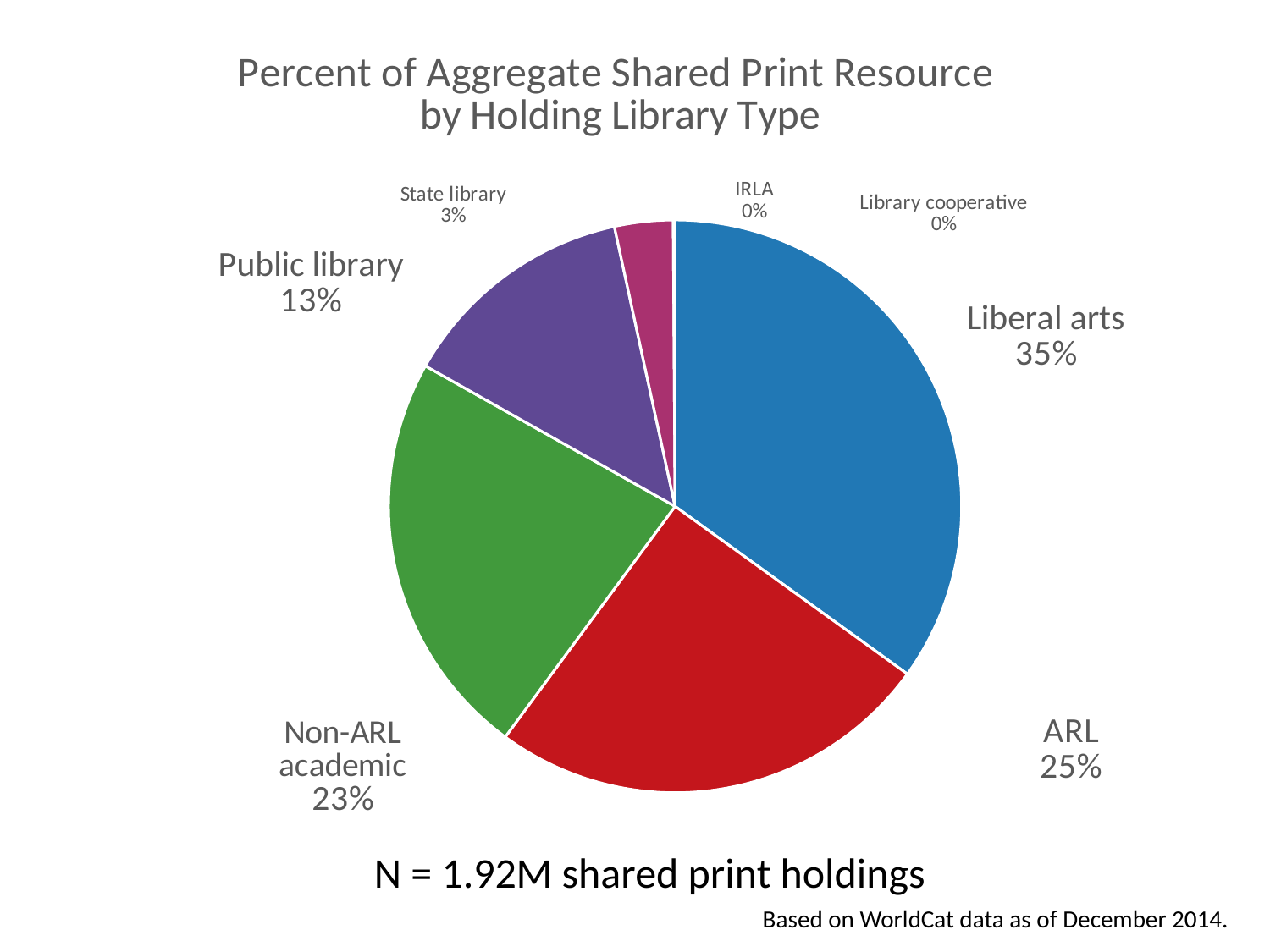

### Chart: Percent of Aggregate Shared Print Resource
by Holding Library Type

| Category |  |
|---|---|
| Liberal arts | 671632.0 |
| ARL | 483173.0 |
| Non-ARL academic | 442944.0 |
| Public library | 258283.0 |
| State library | 63477.0 |
| Library cooperative | 1906.0 |
| IRLA | 29.0 |
N = 1.92M shared print holdings
Based on WorldCat data as of December 2014.